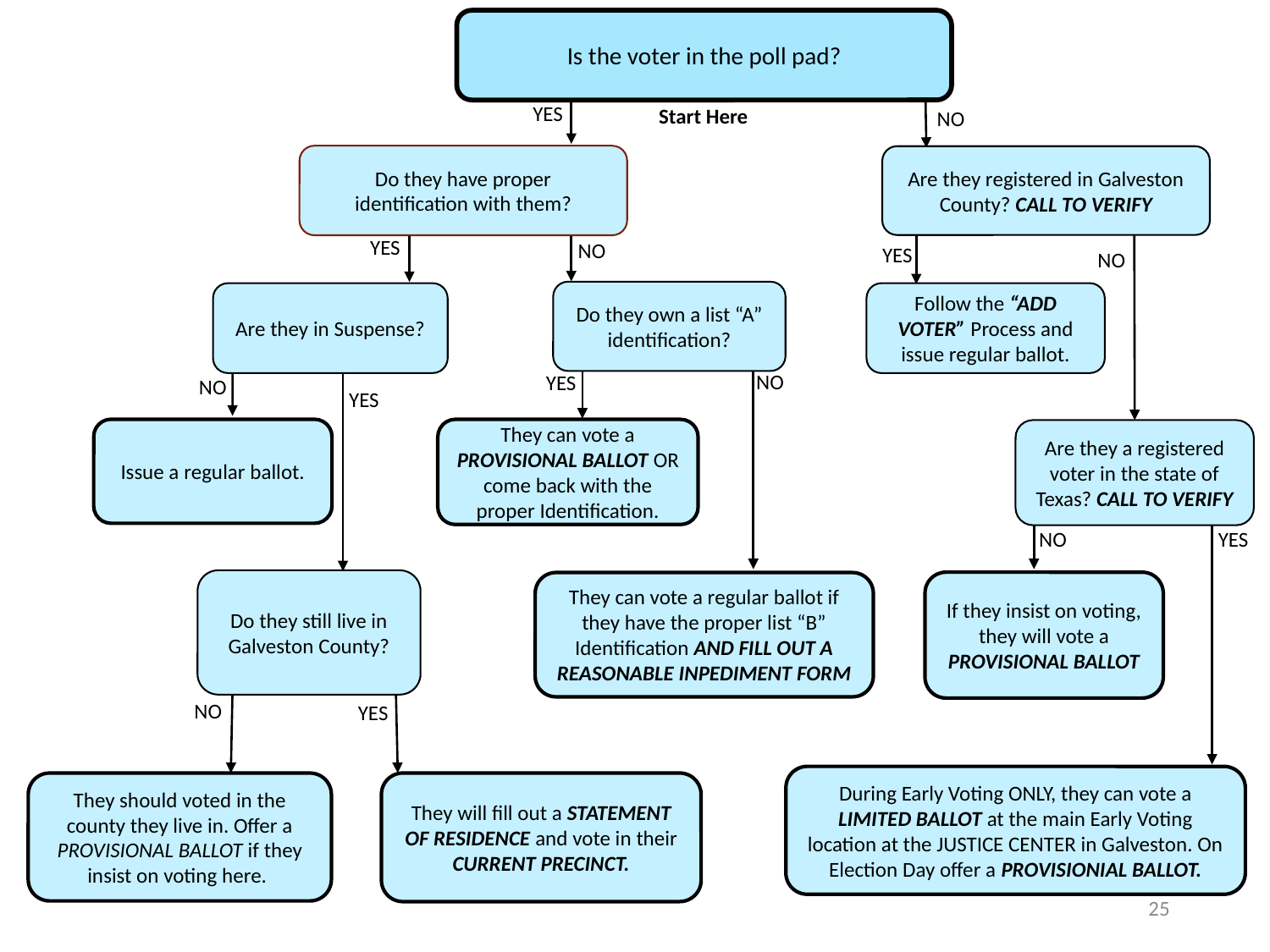

Is the voter in the poll pad?
YES
Start Here
NO
Do they have proper identification with them?
Are they registered in Galveston County? CALL TO VERIFY
YES
NO
YES
NO
Do they own a list “A” identification?
Are they in Suspense?
Follow the “ADD VOTER” Process and issue regular ballot.
NO
YES
NO
YES
Issue a regular ballot.
They can vote a PROVISIONAL BALLOT OR come back with the proper Identification.
Are they a registered voter in the state of Texas? CALL TO VERIFY
YES
NO
Do they still live in Galveston County?
If they insist on voting, they will vote a PROVISIONAL BALLOT
They can vote a regular ballot if they have the proper list “B” Identification AND FILL OUT A REASONABLE INPEDIMENT FORM
NO
YES
During Early Voting ONLY, they can vote a LIMITED BALLOT at the main Early Voting location at the JUSTICE CENTER in Galveston. On Election Day offer a PROVISIONIAL BALLOT.
They should voted in the county they live in. Offer a PROVISIONAL BALLOT if they insist on voting here.
They will fill out a STATEMENT OF RESIDENCE and vote in their CURRENT PRECINCT.
25